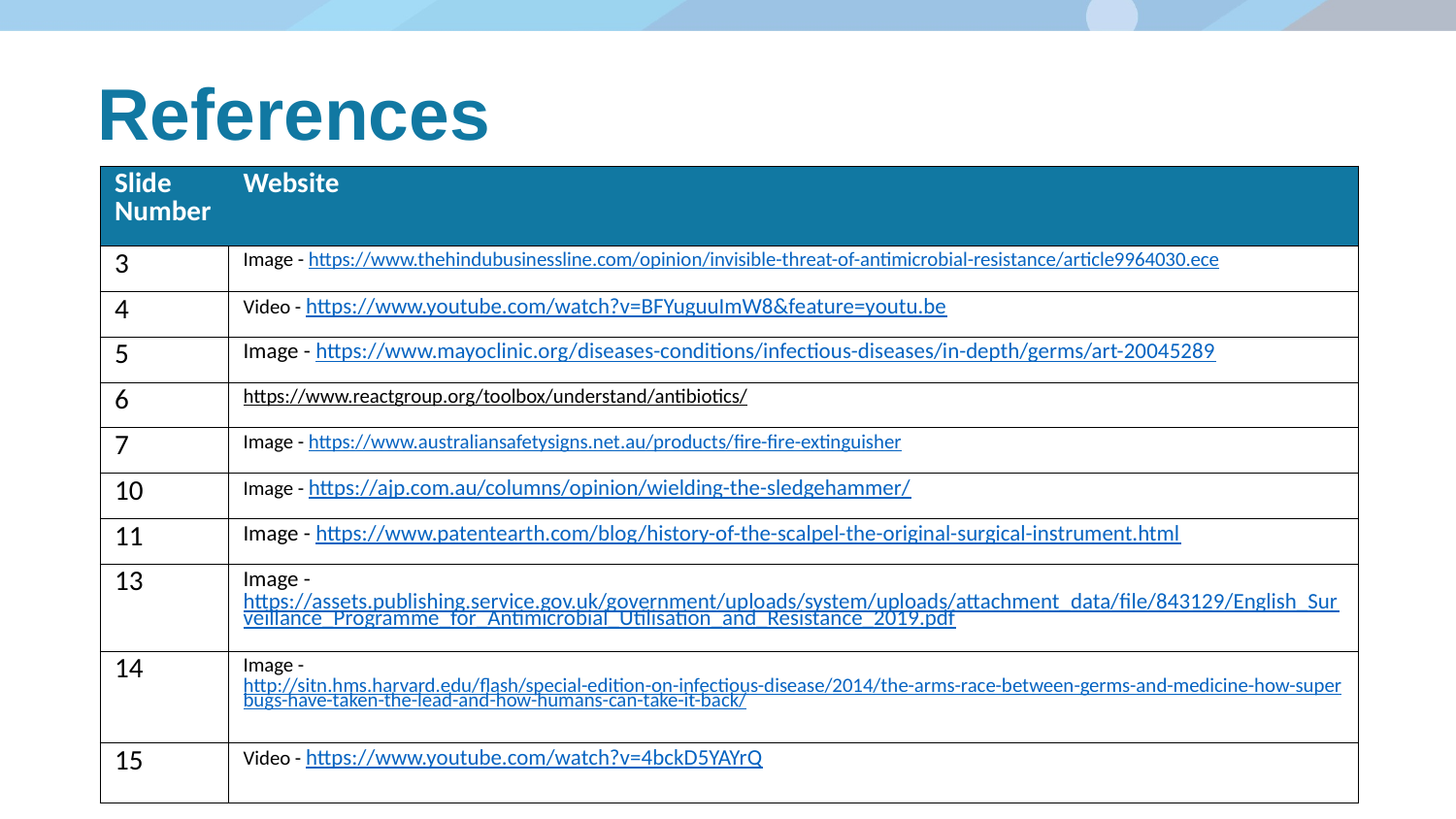

# References
| Slide Number | Website |
| --- | --- |
| 3 | Image - https://www.thehindubusinessline.com/opinion/invisible-threat-of-antimicrobial-resistance/article9964030.ece |
| 4 | Video - https://www.youtube.com/watch?v=BFYuguuImW8&feature=youtu.be |
| 5 | Image - https://www.mayoclinic.org/diseases-conditions/infectious-diseases/in-depth/germs/art-20045289 |
| 6 | https://www.reactgroup.org/toolbox/understand/antibiotics/ |
| 7 | Image - https://www.australiansafetysigns.net.au/products/fire-fire-extinguisher |
| 10 | Image - https://ajp.com.au/columns/opinion/wielding-the-sledgehammer/ |
| 11 | Image - https://www.patentearth.com/blog/history-of-the-scalpel-the-original-surgical-instrument.html |
| 13 | Image - https://assets.publishing.service.gov.uk/government/uploads/system/uploads/attachment\_data/file/843129/English\_Surveillance\_Programme\_for\_Antimicrobial\_Utilisation\_and\_Resistance\_2019.pdf |
| 14 | Image - http://sitn.hms.harvard.edu/flash/special-edition-on-infectious-disease/2014/the-arms-race-between-germs-and-medicine-how-superbugs-have-taken-the-lead-and-how-humans-can-take-it-back/ |
| 15 | Video - https://www.youtube.com/watch?v=4bckD5YAYrQ |